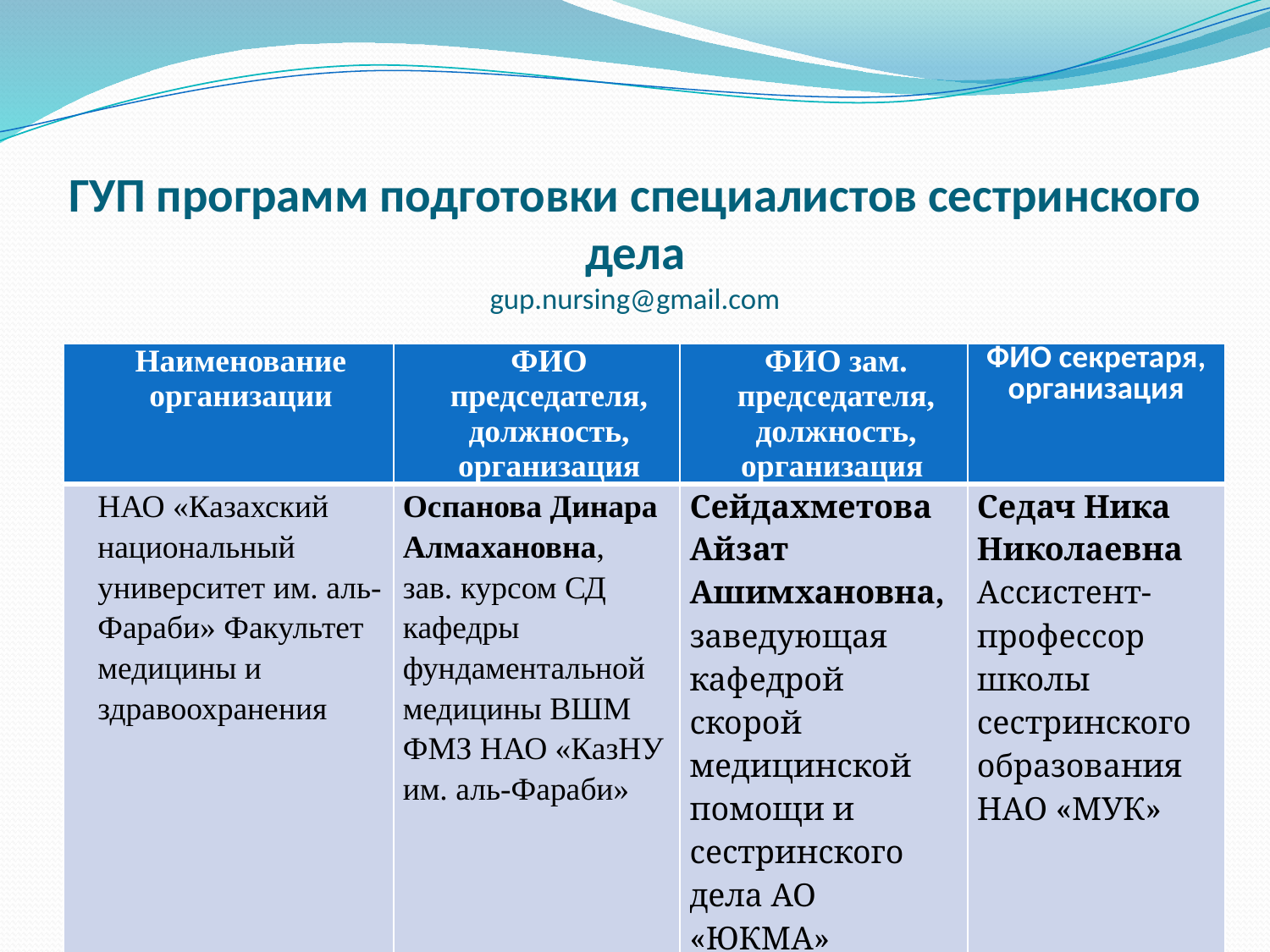

# ГУП программ подготовки специалистов сестринского дела gup.nursing@gmail.com
| Наименование организации | ФИО председателя, должность, организация | ФИО зам. председателя, должность, организация | ФИО секретаря, организация |
| --- | --- | --- | --- |
| НАО «Казахский национальный университет им. аль-Фараби» Факультет медицины и здравоохранения | Оспанова Динара Алмахановна, зав. курсом СД кафедры фундаментальной медицины ВШМ ФМЗ НАО «КазНУ им. аль-Фараби» | Сейдахметова Айзат Ашимхановна, заведующая кафедрой cкорой медицинской помощи и сестринского дела АО «ЮКМА» | Седач Ника Николаевна Ассистент-профессор школы сестринского образования НАО «МУК» |